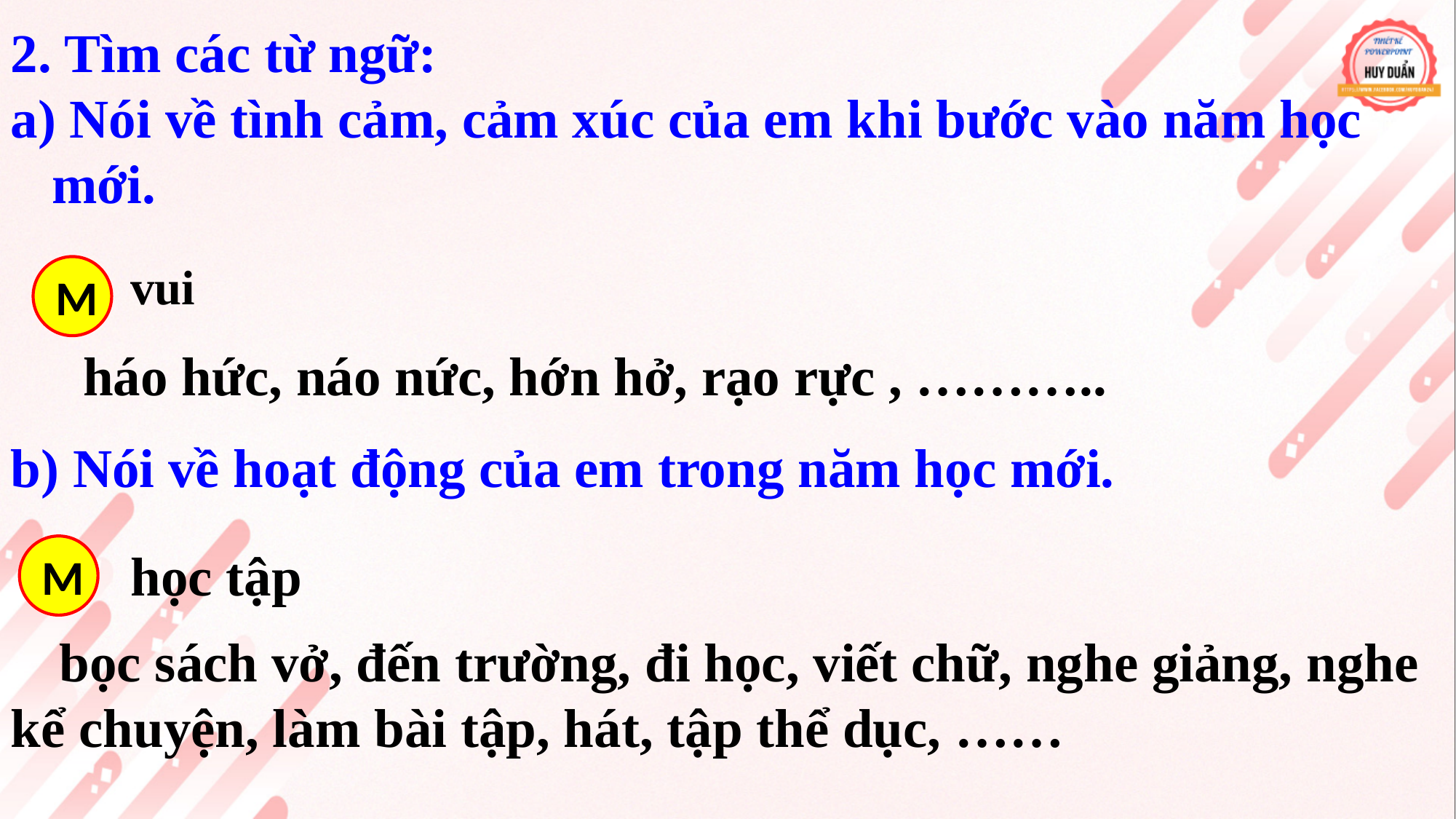

2. Tìm các từ ngữ:
 Nói về tình cảm, cảm xúc của em khi bước vào năm học mới.

b) Nói về hoạt động của em trong năm học mới.
vui
M
M
học tập
háo hức, náo nức, hớn hở, rạo rực , ………..
    bọc sách vở, đến trường, đi học, viết chữ, nghe giảng, nghe kể chuyện, làm bài tập, hát, tập thể dục, ……